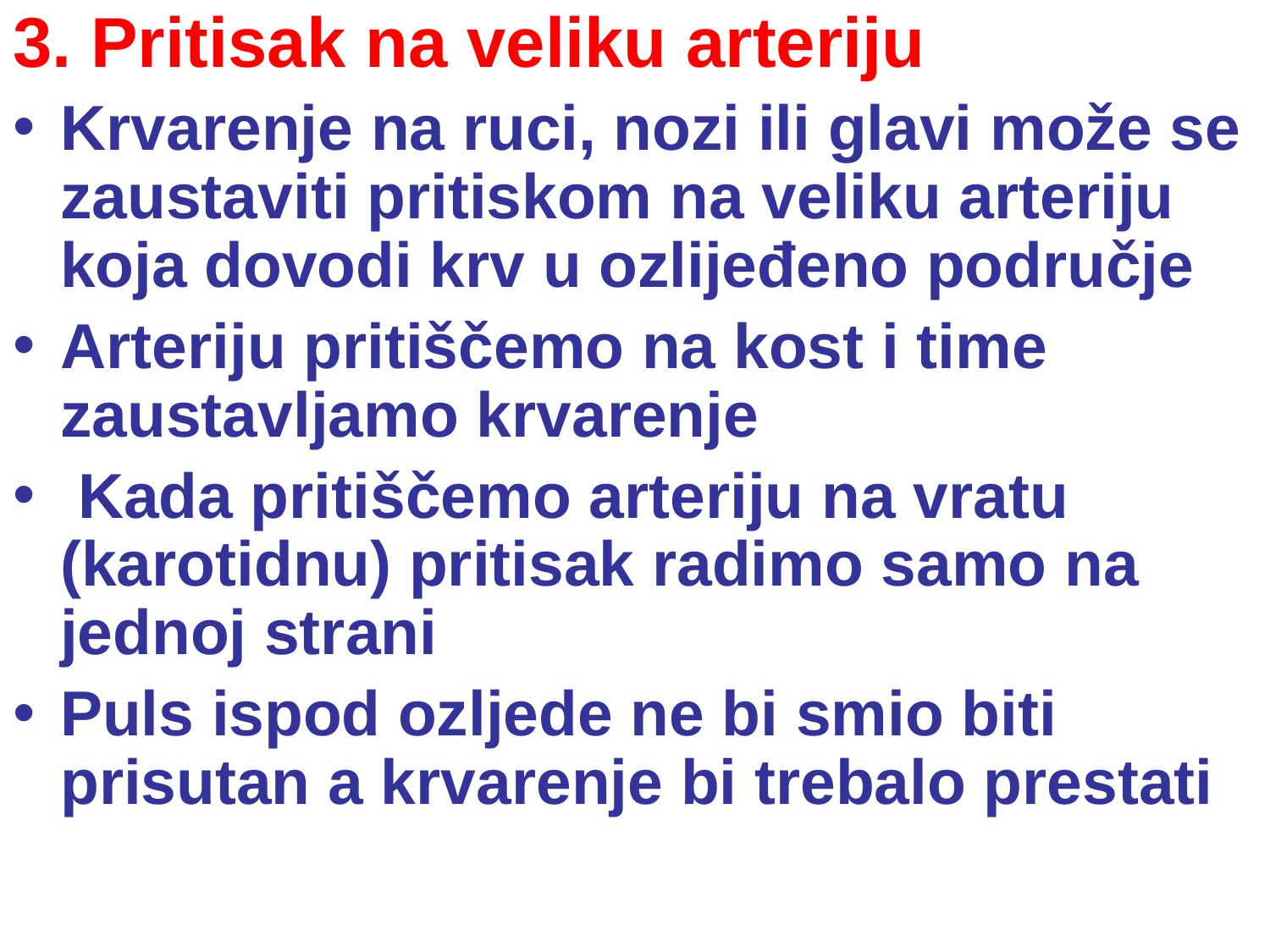

3. Pritisak na veliku arteriju
Krvarenje na ruci, nozi ili glavi može se zaustaviti pritiskom na veliku arteriju koja dovodi krv u ozlijeđeno područje
Arteriju pritiščemo na kost i time zaustavljamo krvarenje
 Kada pritiščemo arteriju na vratu (karotidnu) pritisak radimo samo na jednoj strani
Puls ispod ozljede ne bi smio biti prisutan a krvarenje bi trebalo prestati

#